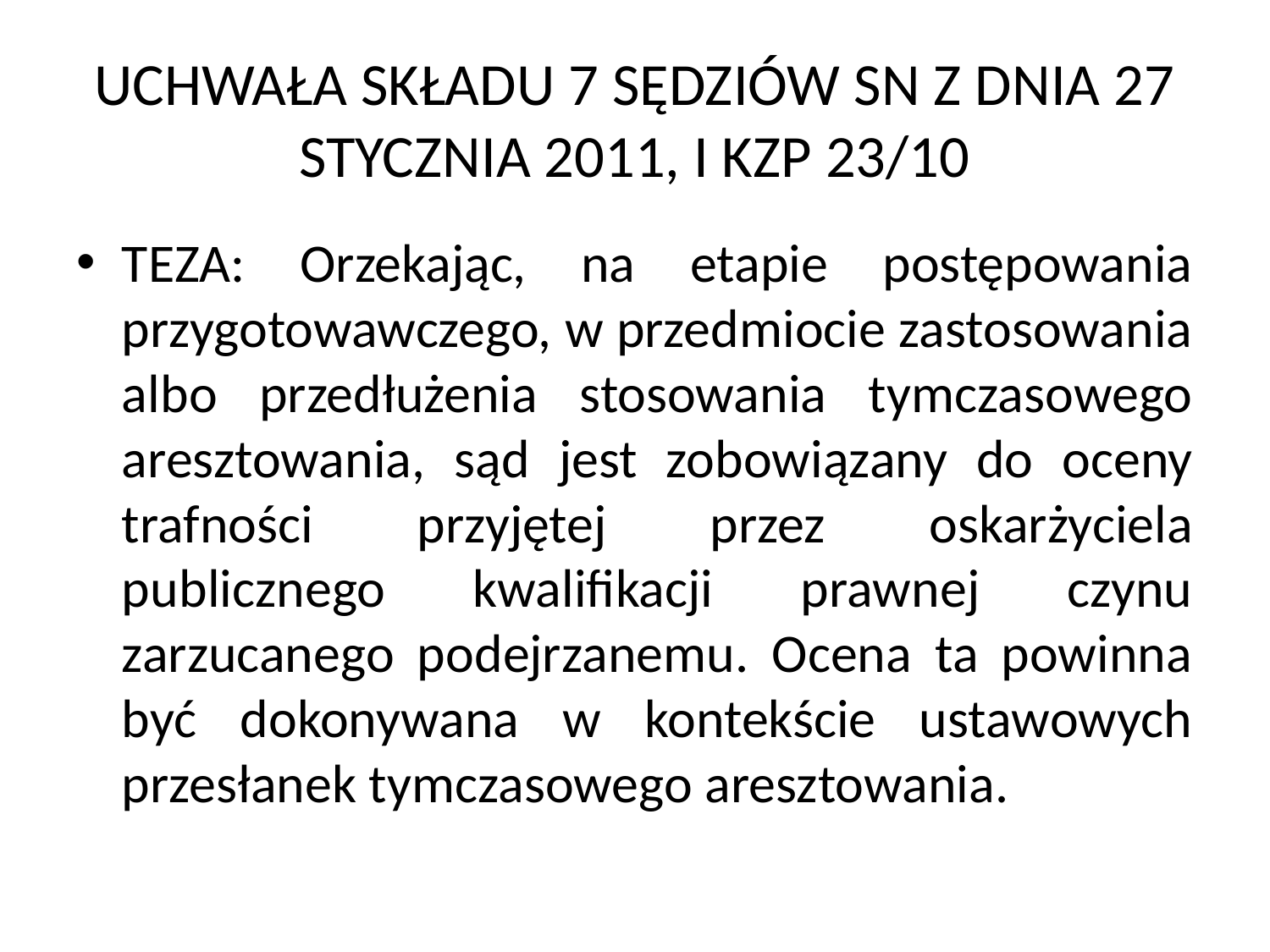

# UCHWAŁA SKŁADU 7 SĘDZIÓW SN Z DNIA 27 STYCZNIA 2011, I KZP 23/10
TEZA: Orzekając, na etapie postępowania przygotowawczego, w przedmiocie zastosowania albo przedłużenia stosowania tymczasowego aresztowania, sąd jest zobowiązany do oceny trafności przyjętej przez oskarżyciela publicznego kwalifikacji prawnej czynu zarzucanego podejrzanemu. Ocena ta powinna być dokonywana w kontekście ustawowych przesłanek tymczasowego aresztowania.